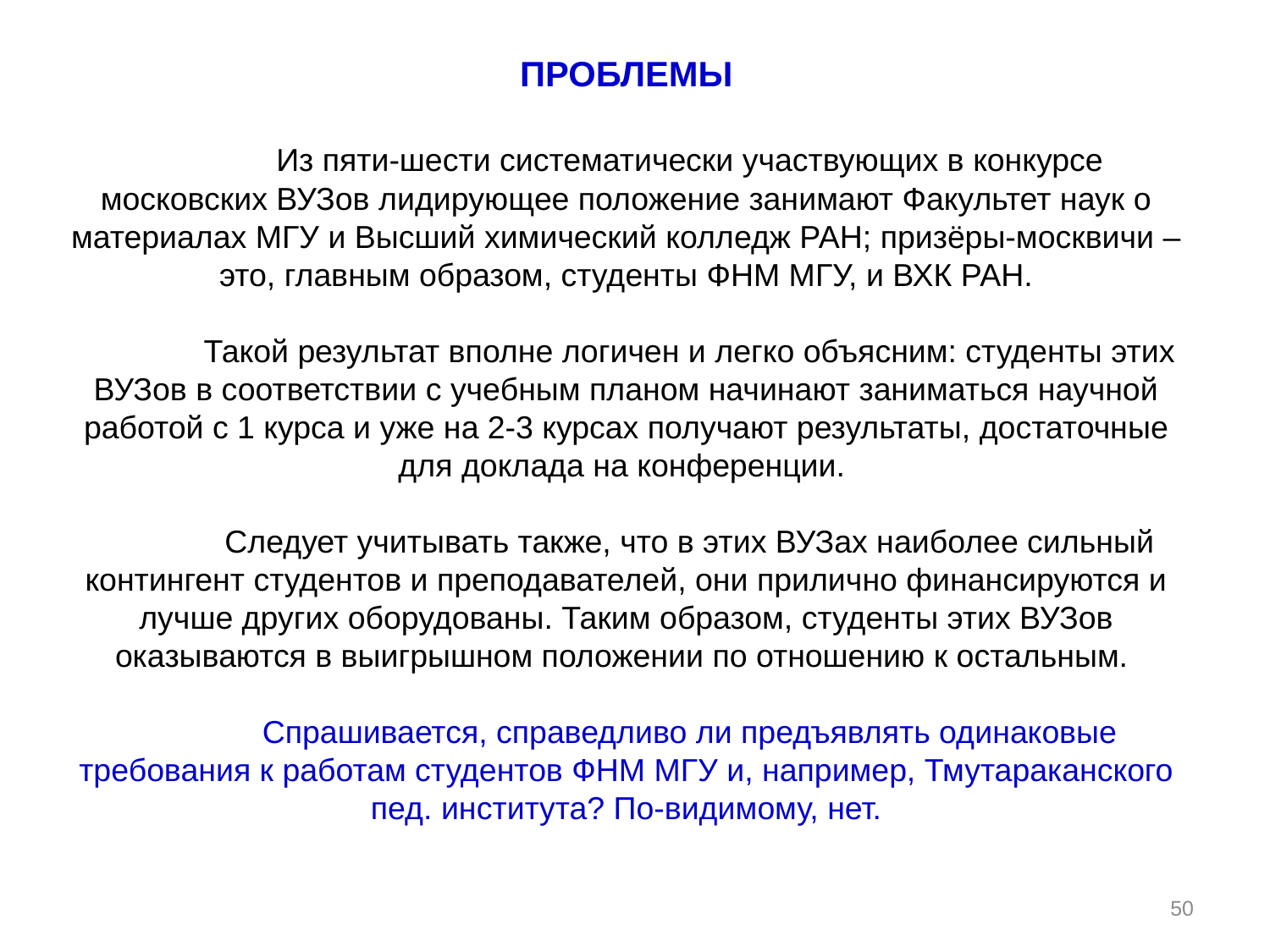

ПРОБЛЕМЫ
	Из пяти-шести систематически участвующих в конкурсе московских ВУЗов лидирующее положение занимают Факультет наук о материалах МГУ и Высший химический колледж РАН; призёры-москвичи – это, главным образом, студенты ФНМ МГУ, и ВХК РАН.
	Такой результат вполне логичен и легко объясним: студенты этих ВУЗов в соответствии с учебным планом начинают заниматься научной работой с 1 курса и уже на 2-3 курсах получают результаты, достаточные для доклада на конференции.
	Следует учитывать также, что в этих ВУЗах наиболее сильный контингент студентов и преподавателей, они прилично финансируются и лучше других оборудованы. Таким образом, студенты этих ВУЗов оказываются в выигрышном положении по отношению к остальным.
	Спрашивается, справедливо ли предъявлять одинаковые требования к работам студентов ФНМ МГУ и, например, Тмутараканского пед. института? По-видимому, нет.

50